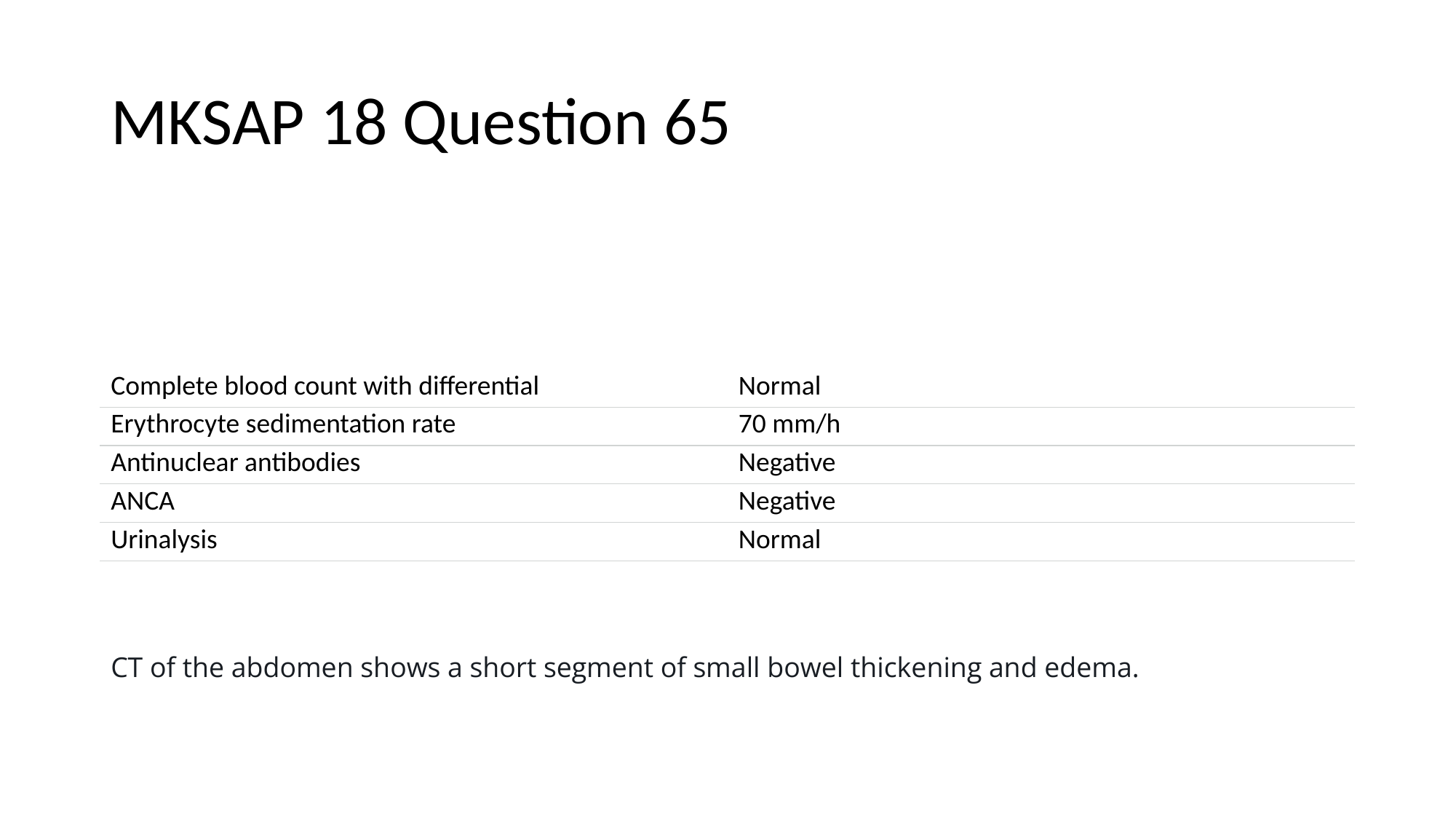

# MKSAP 18 Question 65
| Complete blood count with differential | Normal |
| --- | --- |
| Erythrocyte sedimentation rate | 70 mm/h |
| Antinuclear antibodies | Negative |
| ANCA | Negative |
| Urinalysis | Normal |
CT of the abdomen shows a short segment of small bowel thickening and edema.